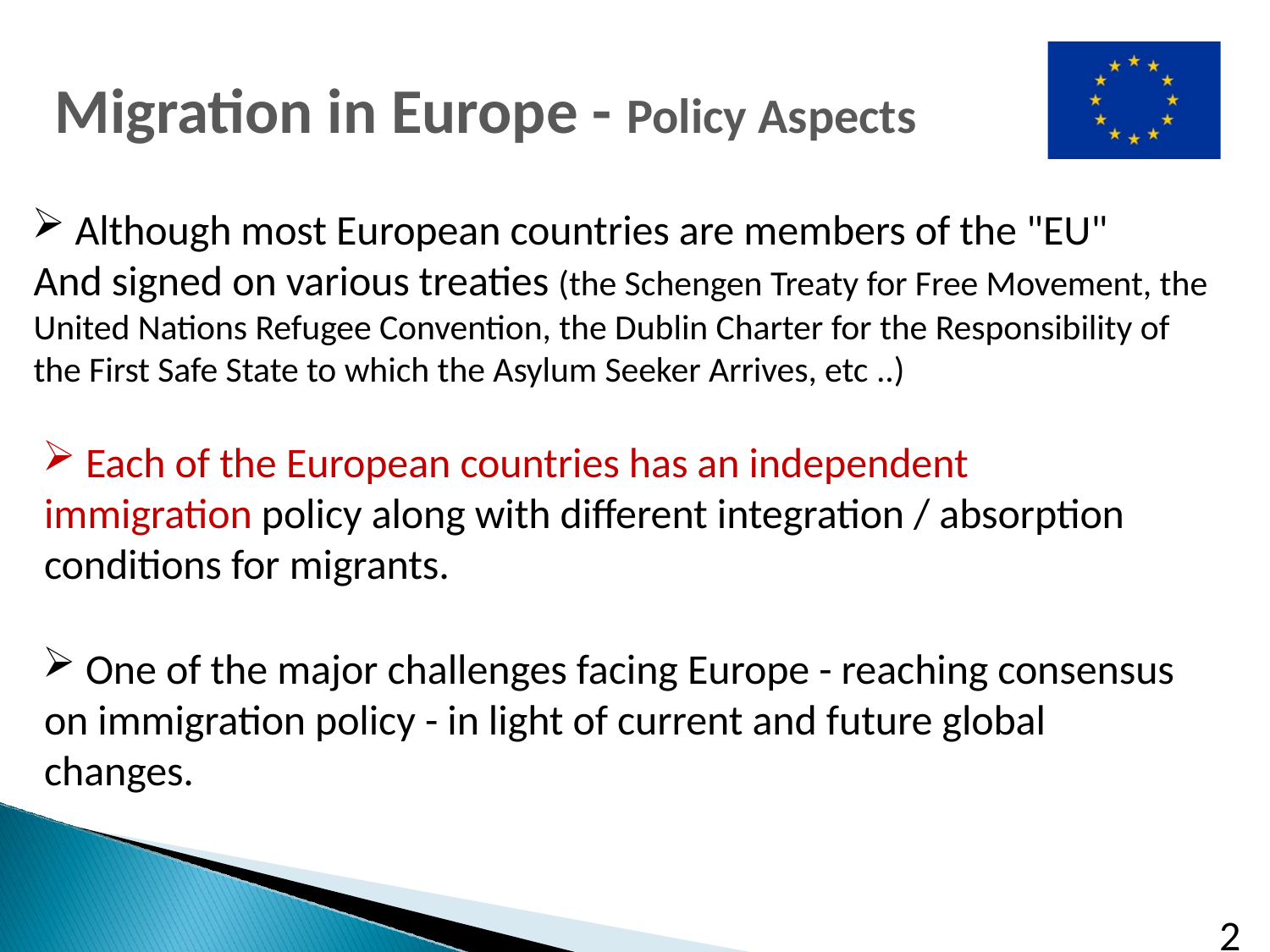

Migration in Europe - Policy Aspects
# Although most European countries are members of the "EU" And signed on various treaties (the Schengen Treaty for Free Movement, the United Nations Refugee Convention, the Dublin Charter for the Responsibility of the First Safe State to which the Asylum Seeker Arrives, etc ..)
 Each of the European countries has an independent immigration policy along with different integration / absorption conditions for migrants.

 One of the major challenges facing Europe - reaching consensus on immigration policy - in light of current and future global changes.
23